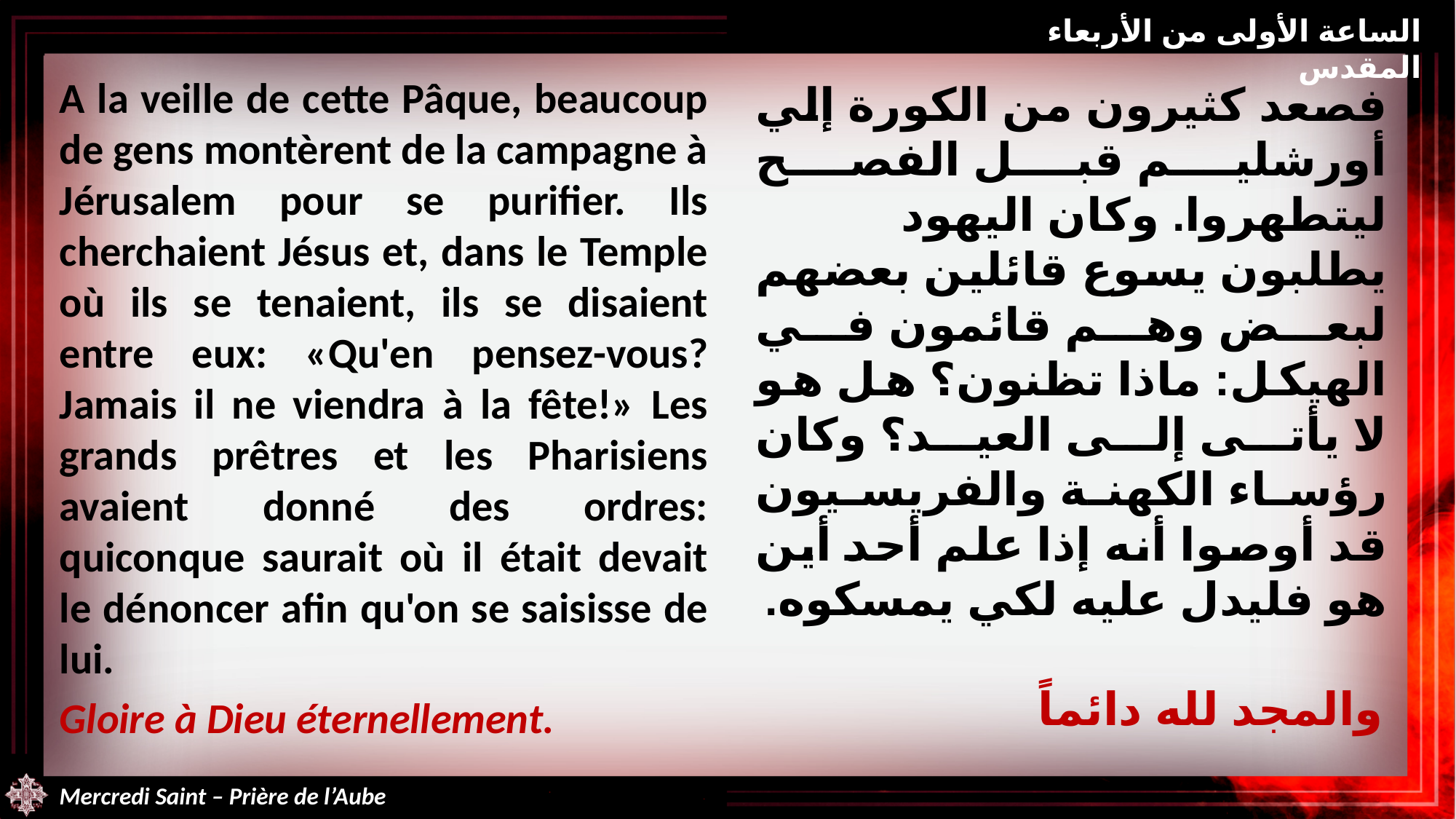

الساعة الأولى من الأربعاء المقدس
A la veille de cette Pâque, beaucoup de gens montèrent de la campagne à Jérusalem pour se purifier. Ils cherchaient Jésus et, dans le Temple où ils se tenaient, ils se disaient entre eux: «Qu'en pensez-vous? Jamais il ne viendra à la fête!» Les grands prêtres et les Pharisiens avaient donné des ordres: quiconque saurait où il était devait le dénoncer afin qu'on se saisisse de lui.
Gloire à Dieu éternellement.

فصعد كثيرون من الكورة إلي أورشليم قبل الفصح ليتطهروا. وكان اليهود يطلبون يسوع قائلين بعضهم لبعض وهم قائمون في الهيكل: ماذا تظنون؟ هل هو لا يأتى إلى العيد؟ وكان رؤساء الكهنة والفريسيون قد أوصوا أنه إذا علم أحد أين هو فليدل عليه لكي يمسكوه.

والمجد لله دائماً
Mercredi Saint – Prière de l’Aube